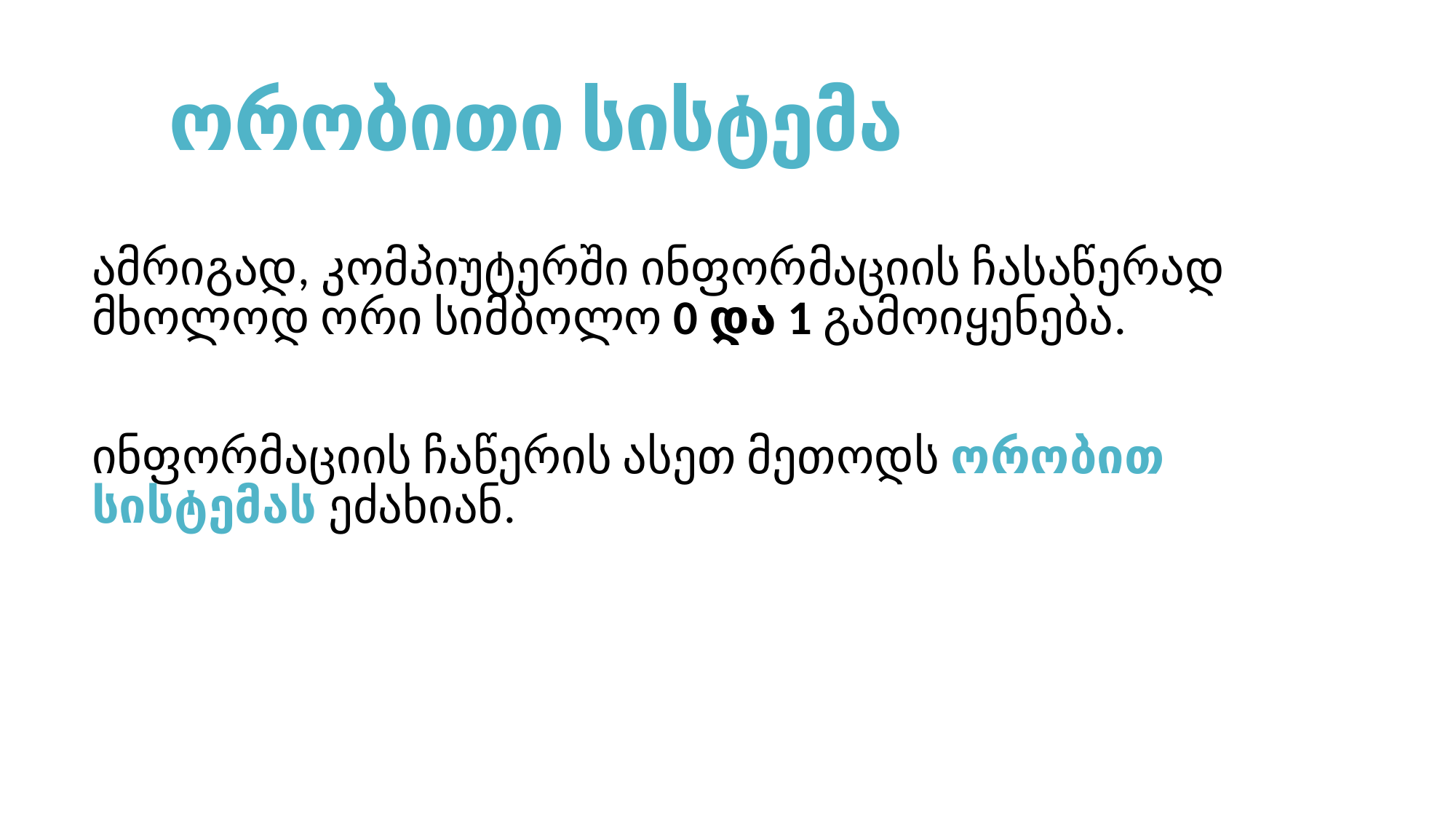

# ორობითი სისტემა
ამრიგად, კომპიუტერში ინფორმაციის ჩასაწერად მხოლოდ ორი სიმბოლო 0 და 1 გამოიყენება.

ინფორმაციის ჩაწერის ასეთ მეთოდს ორობით სისტემას ეძახიან.